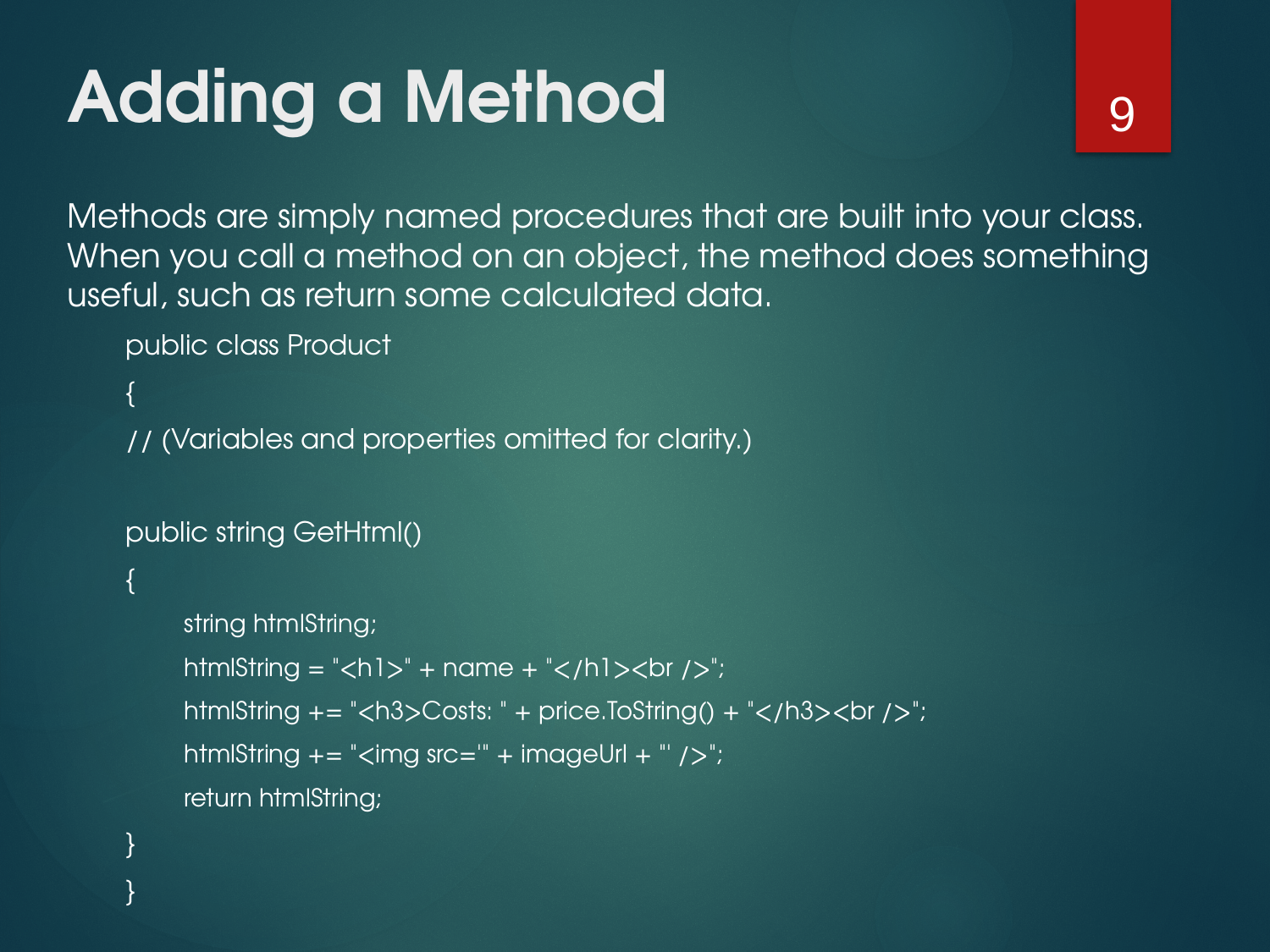

9
# Adding a Method
Methods are simply named procedures that are built into your class. When you call a method on an object, the method does something useful, such as return some calculated data.
public class Product
{
// (Variables and properties omitted for clarity.)

public string GetHtml()
{
string htmlString;
htmlString = "<h1>" + name + "</h1><br />";
htmlString += "<h3>Costs: " + price.ToString() + "</h3><br />";
htmlString += "<img src='" + imageUrl + "' />";
return htmlString;
}
}